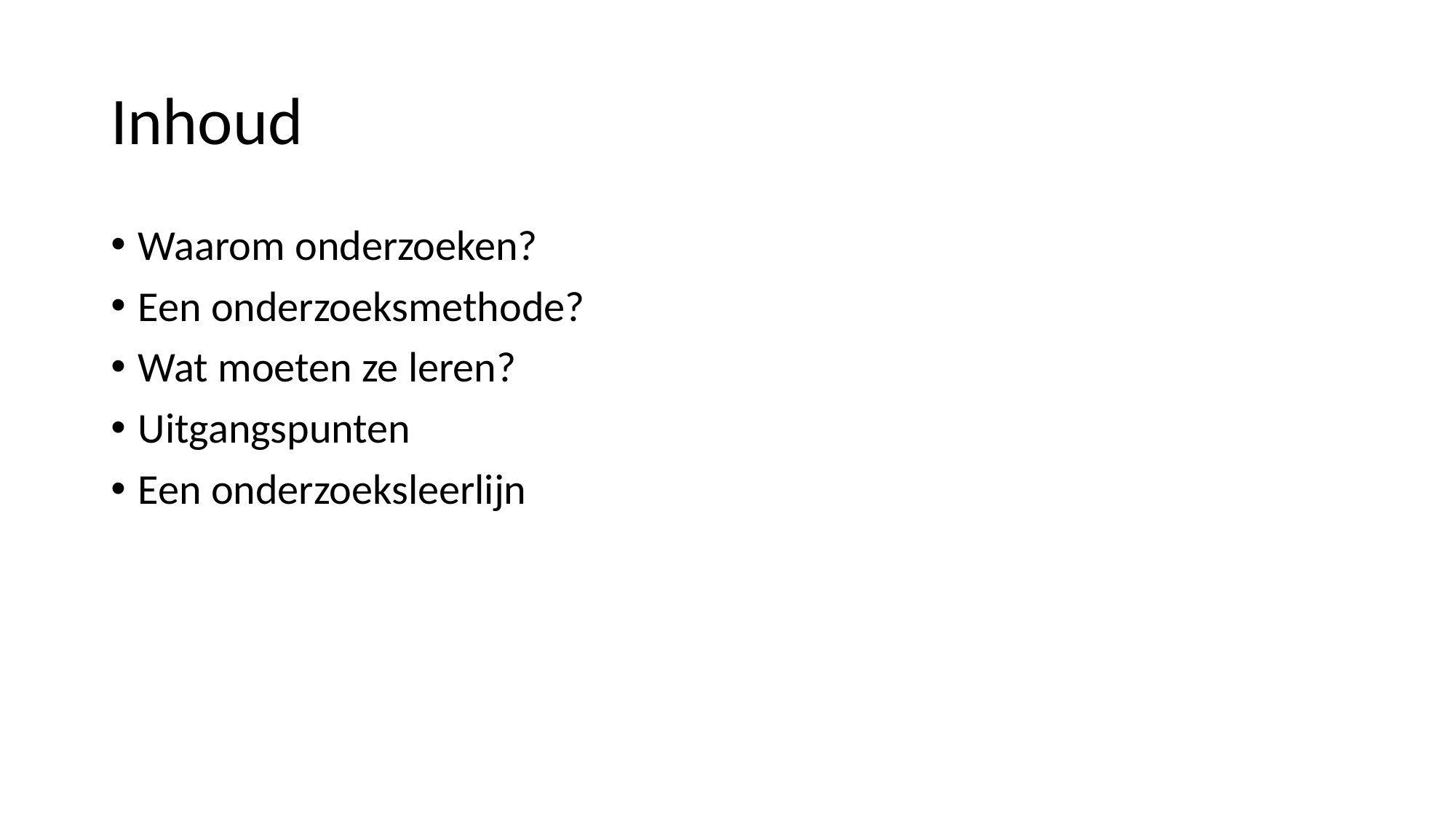

# Inhoud
Waarom onderzoeken?
Een onderzoeksmethode?
Wat moeten ze leren?
Uitgangspunten
Een onderzoeksleerlijn